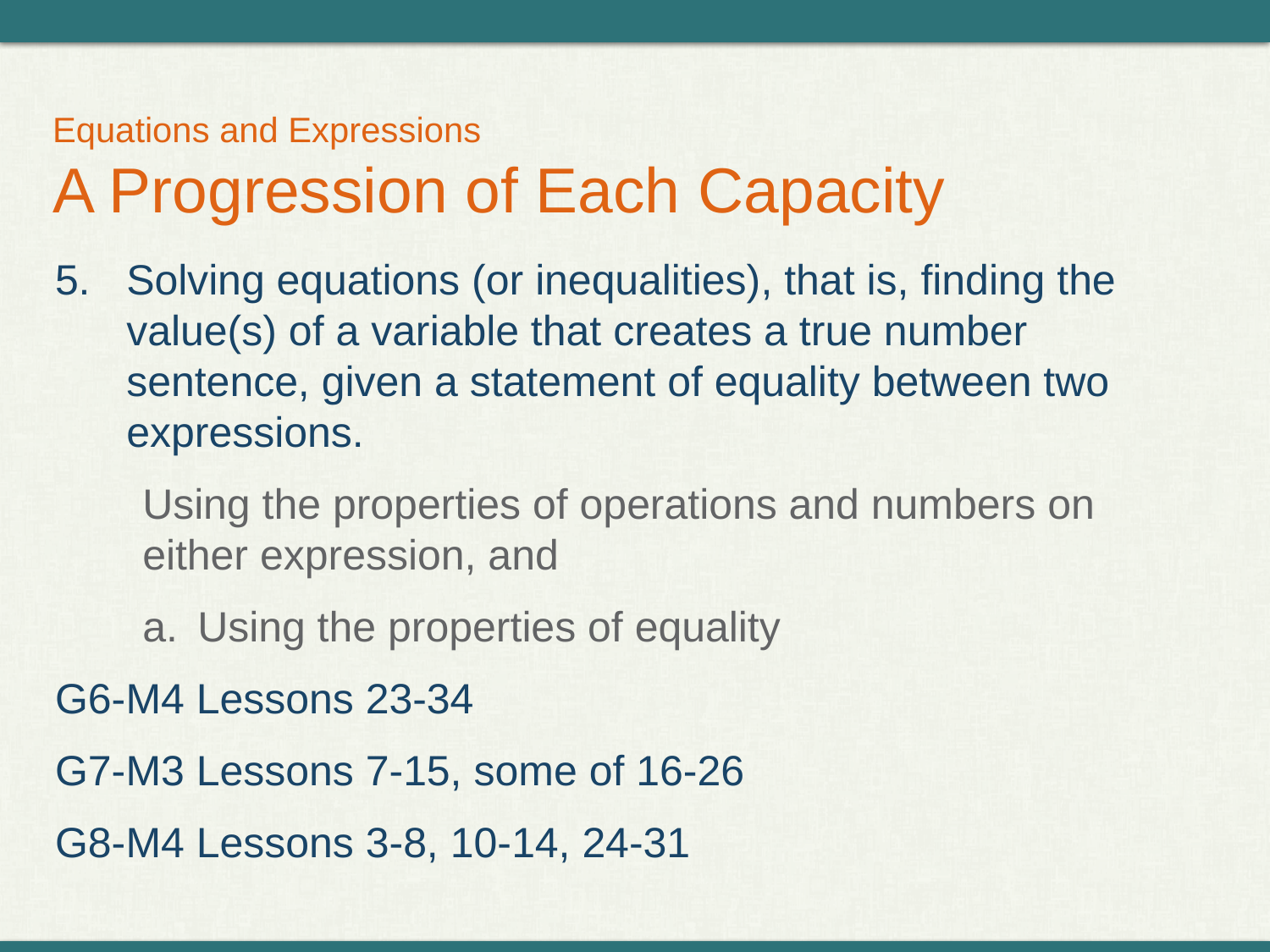

# Equations and Expressions A Progression of Each Capacity
Solving equations (or inequalities), that is, finding the value(s) of a variable that creates a true number sentence, given a statement of equality between two expressions.
Using the properties of operations and numbers on either expression, and
Using the properties of equality
G6-M4 Lessons 23-34
G7-M3 Lessons 7-15, some of 16-26
G8-M4 Lessons 3-8, 10-14, 24-31